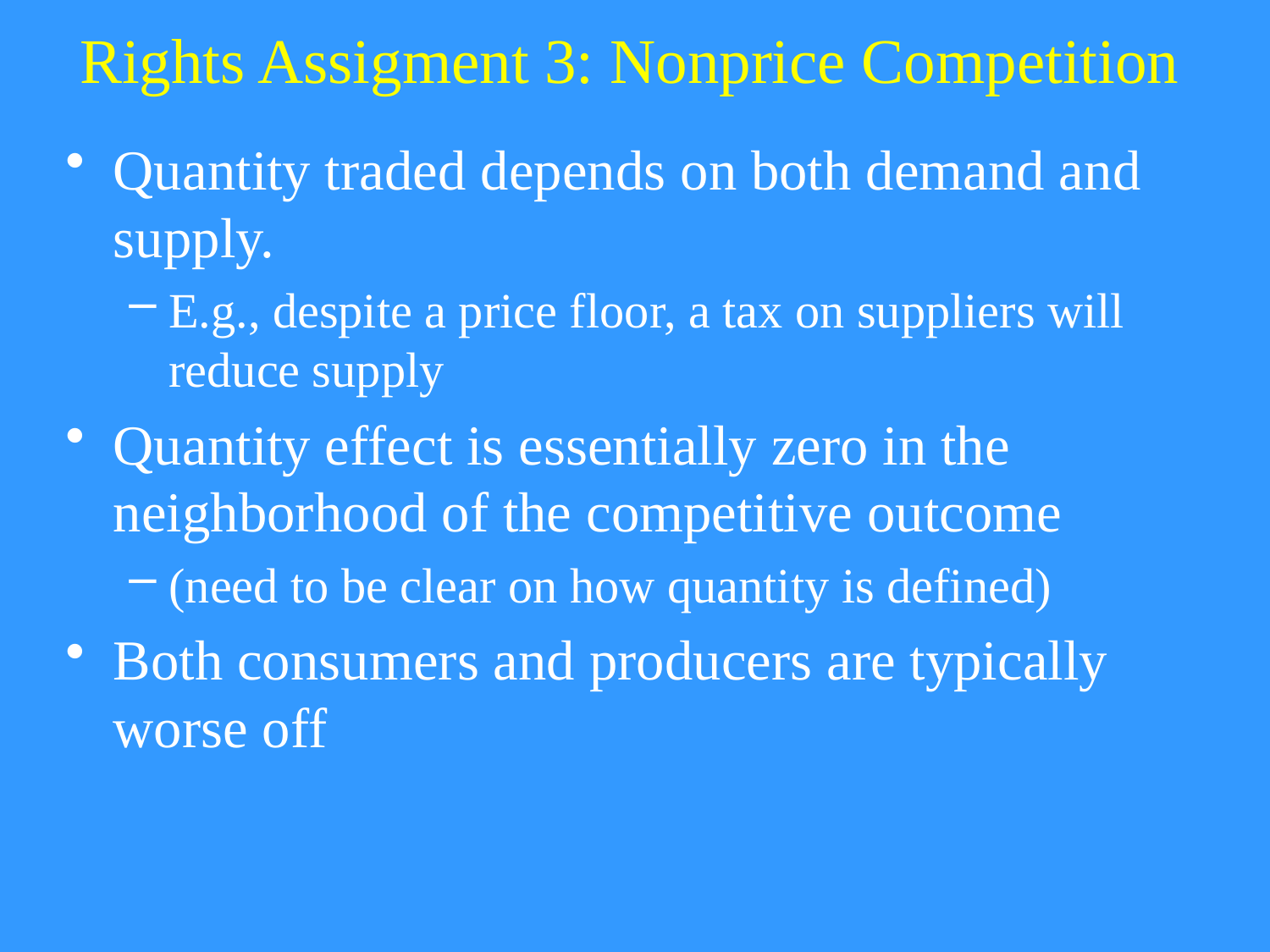

# Rights Assigment 3: Nonprice Competition
Quantity traded depends on both demand and supply.
E.g., despite a price floor, a tax on suppliers will reduce supply
Quantity effect is essentially zero in the neighborhood of the competitive outcome
(need to be clear on how quantity is defined)
Both consumers and producers are typically worse off